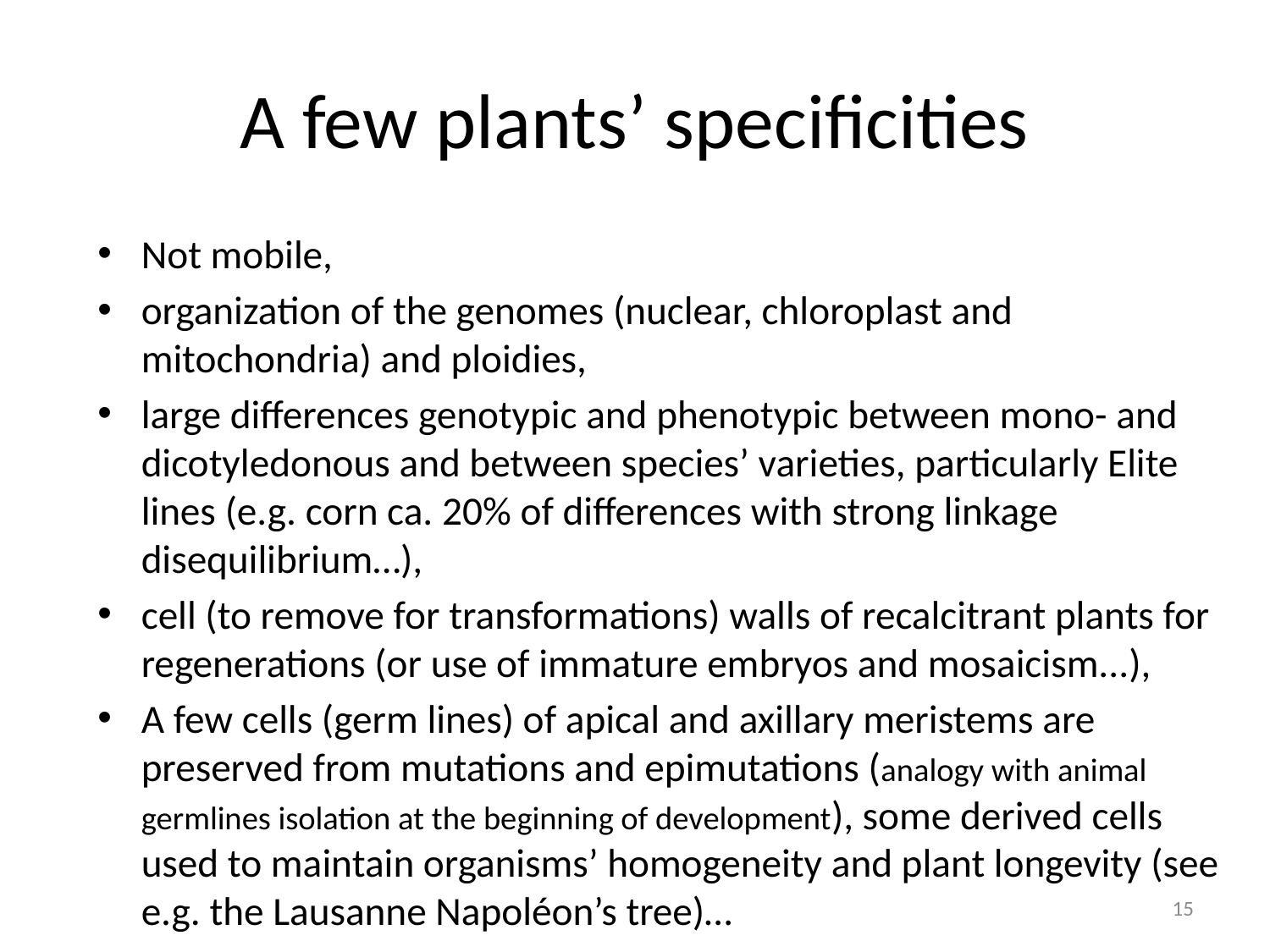

# A few plants’ specificities
Not mobile,
organization of the genomes (nuclear, chloroplast and mitochondria) and ploidies,
large differences genotypic and phenotypic between mono- and dicotyledonous and between species’ varieties, particularly Elite lines (e.g. corn ca. 20% of differences with strong linkage disequilibrium…),
cell (to remove for transformations) walls of recalcitrant plants for regenerations (or use of immature embryos and mosaicism...),
A few cells (germ lines) of apical and axillary meristems are preserved from mutations and epimutations (analogy with animal germlines isolation at the beginning of development), some derived cells used to maintain organisms’ homogeneity and plant longevity (see e.g. the Lausanne Napoléon’s tree)…
15